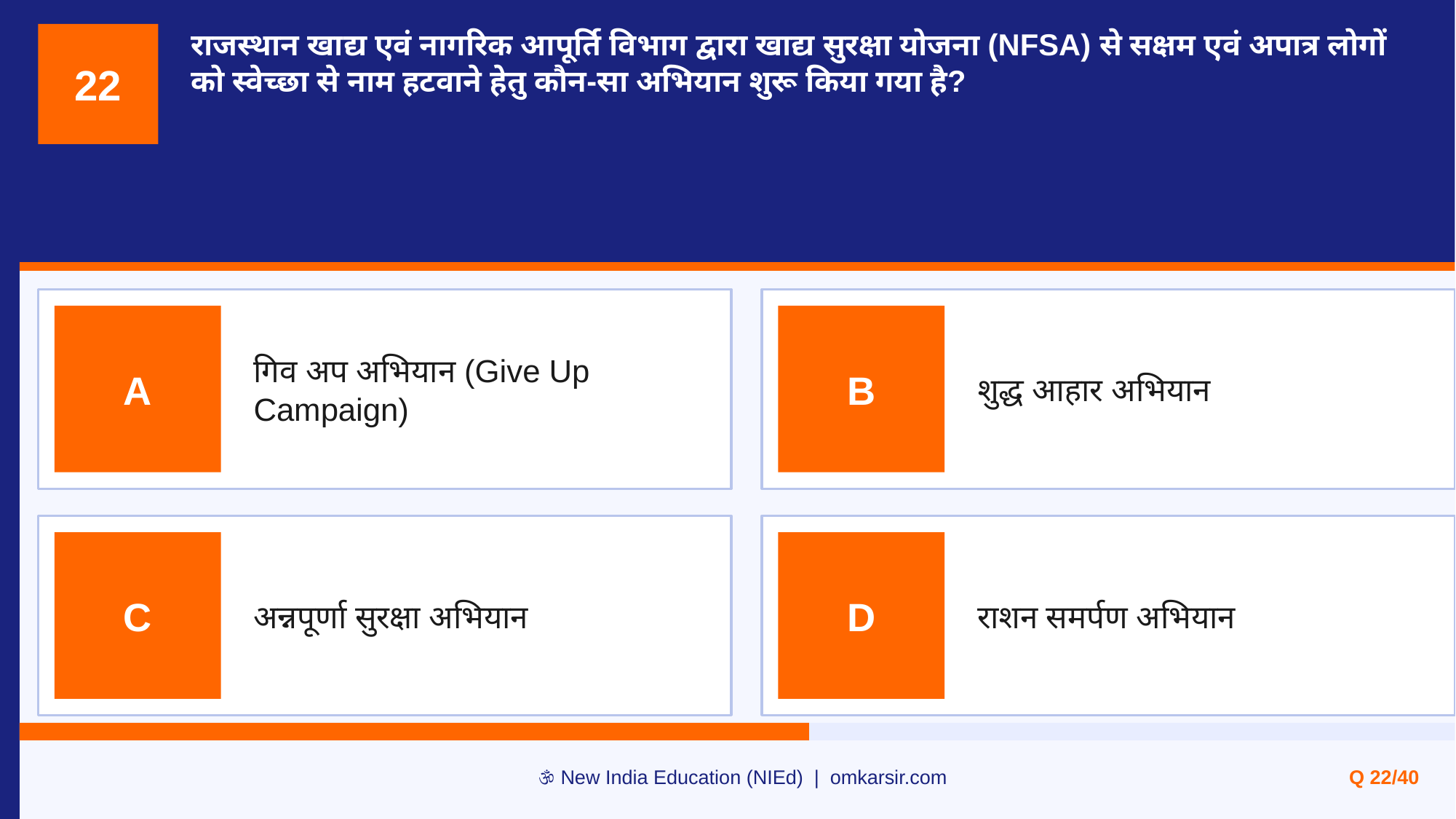

राजस्थान खाद्य एवं नागरिक आपूर्ति विभाग द्वारा खाद्य सुरक्षा योजना (NFSA) से सक्षम एवं अपात्र लोगों को स्वेच्छा से नाम हटवाने हेतु कौन-सा अभियान शुरू किया गया है?
22

गिव अप अभियान (Give Up Campaign)
शुद्ध आहार अभियान
A
B

अन्नपूर्णा सुरक्षा अभियान
राशन समर्पण अभियान
C
D

🕉️ New India Education (NIEd)  |  omkarsir.com
Q 22/40